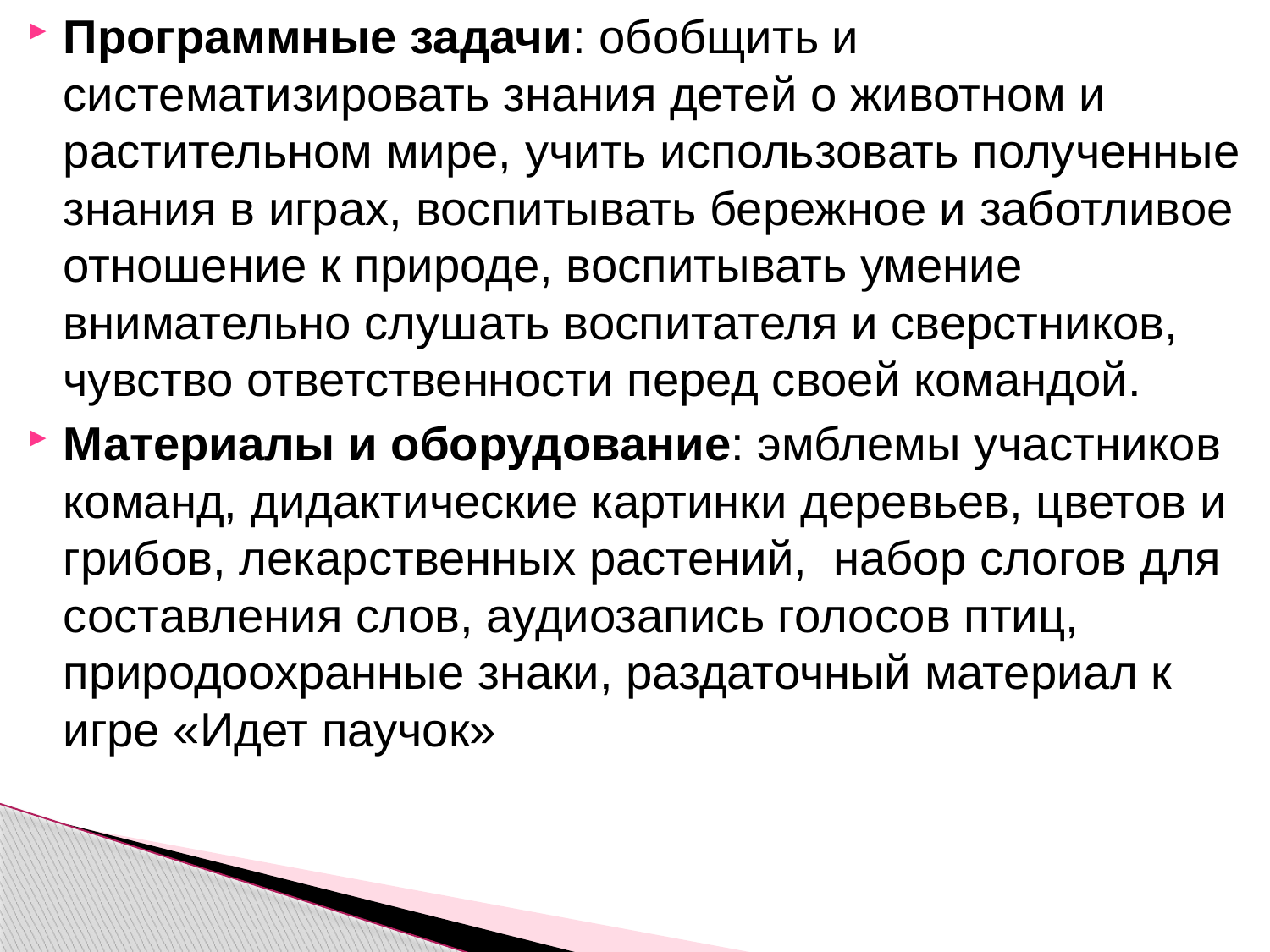

Программные задачи: обобщить и систематизировать знания детей о животном и растительном мире, учить использовать полученные знания в играх, воспитывать бережное и заботливое отношение к природе, воспитывать умение внимательно слушать воспитателя и сверстников, чувство ответственности перед своей командой.
Материалы и оборудование: эмблемы участников команд, дидактические картинки деревьев, цветов и грибов, лекарственных растений,  набор слогов для составления слов, аудиозапись голосов птиц, природоохранные знаки, раздаточный материал к игре «Идет паучок»